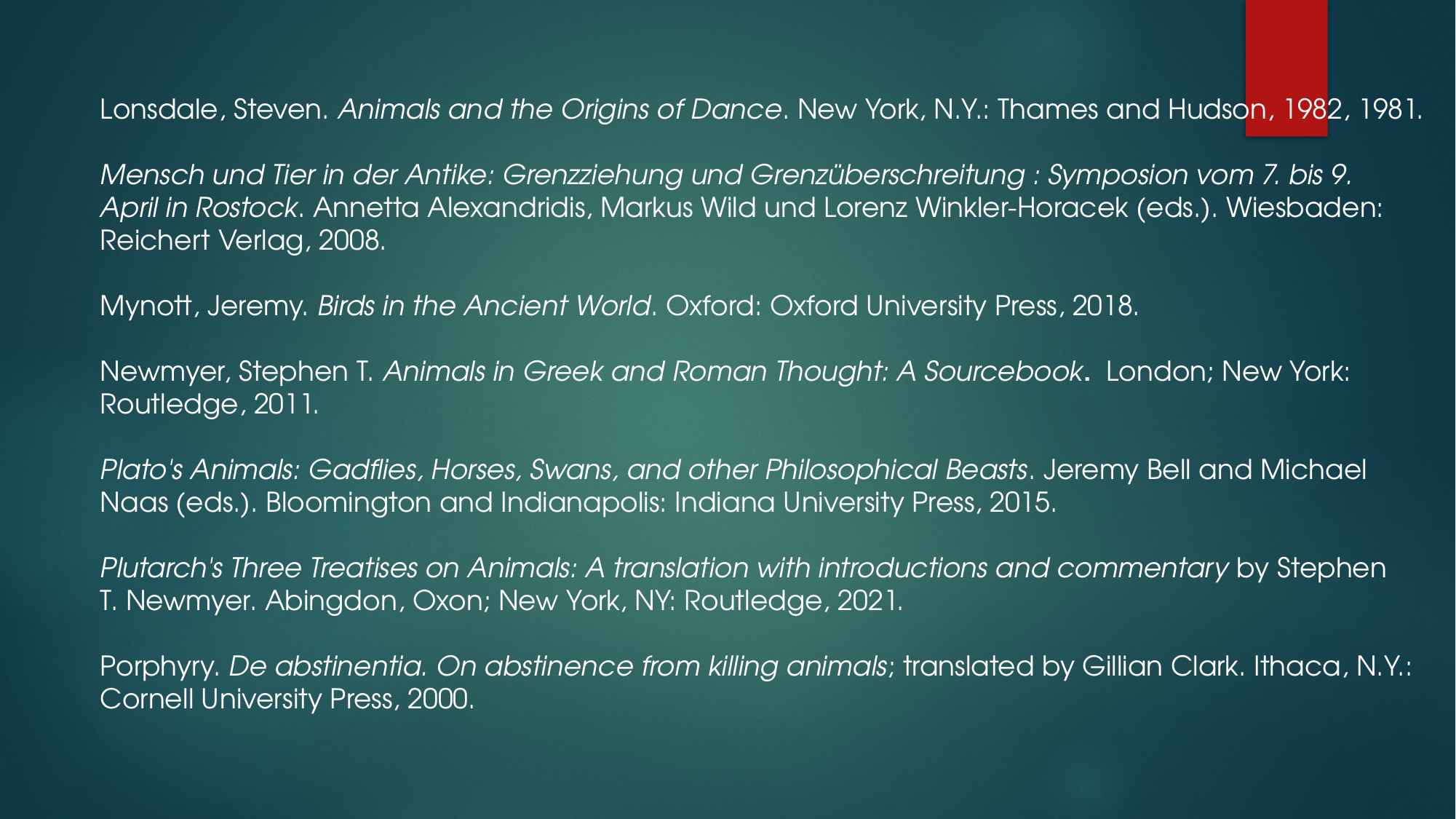

Lonsdale, Steven. Animals and the Origins of Dance. New York, N.Y.: Thames and Hudson, 1982, 1981.

Mensch und Tier in der Antike: Grenzziehung und Grenzüberschreitung : Symposion vom 7. bis 9.
April in Rostock. Annetta Alexandridis, Markus Wild und Lorenz Winkler-Horacek (eds.). Wiesbaden:
Reichert Verlag, 2008.

Mynott, Jeremy. Birds in the Ancient World. Oxford: Oxford University Press, 2018.

Newmyer, Stephen T. Animals in Greek and Roman Thought: A Sourcebook.  London; New York:
Routledge, 2011.

Plato's Animals: Gadflies, Horses, Swans, and other Philosophical Beasts. Jeremy Bell and Michael
Naas (eds.). Bloomington and Indianapolis: Indiana University Press, 2015.

Plutarch's Three Treatises on Animals: A translation with introductions and commentary by Stephen
T. Newmyer. Abingdon, Oxon; New York, NY: Routledge, 2021.

Porphyry. De abstinentia. On abstinence from killing animals; translated by Gillian Clark. Ithaca, N.Y.:
Cornell University Press, 2000.